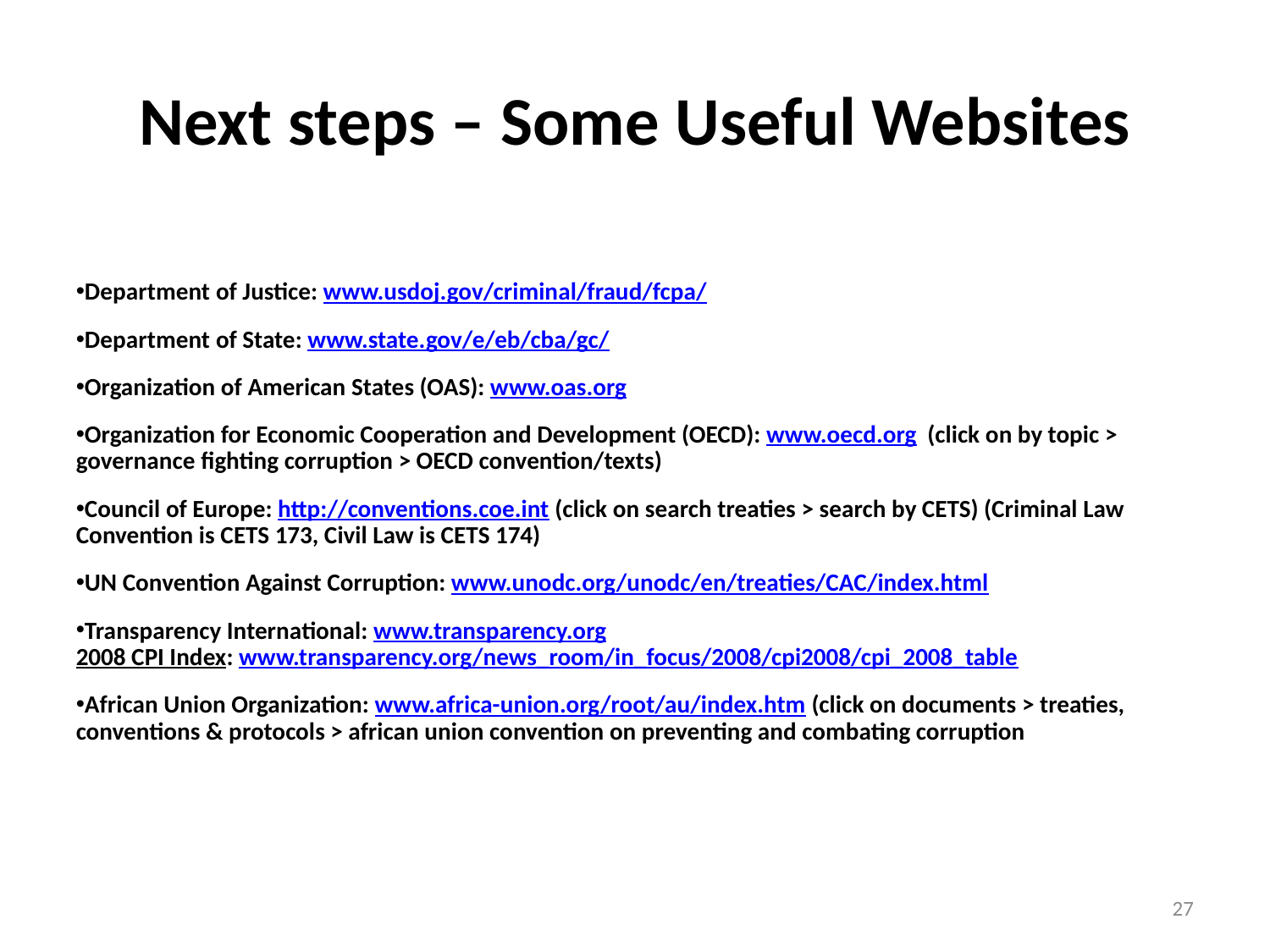

# Next steps – Some Useful Websites

Department of Justice: www.usdoj.gov/criminal/fraud/fcpa/
Department of State: www.state.gov/e/eb/cba/gc/
Organization of American States (OAS): www.oas.org
Organization for Economic Cooperation and Development (OECD): www.oecd.org  (click on by topic > governance fighting corruption > OECD convention/texts)
Council of Europe: http://conventions.coe.int (click on search treaties > search by CETS) (Criminal Law Convention is CETS 173, Civil Law is CETS 174)
UN Convention Against Corruption: www.unodc.org/unodc/en/treaties/CAC/index.html
Transparency International: www.transparency.org
2008 CPI Index: www.transparency.org/news_room/in_focus/2008/cpi2008/cpi_2008_table
African Union Organization: www.africa-union.org/root/au/index.htm (click on documents > treaties, conventions & protocols > african union convention on preventing and combating corruption
27